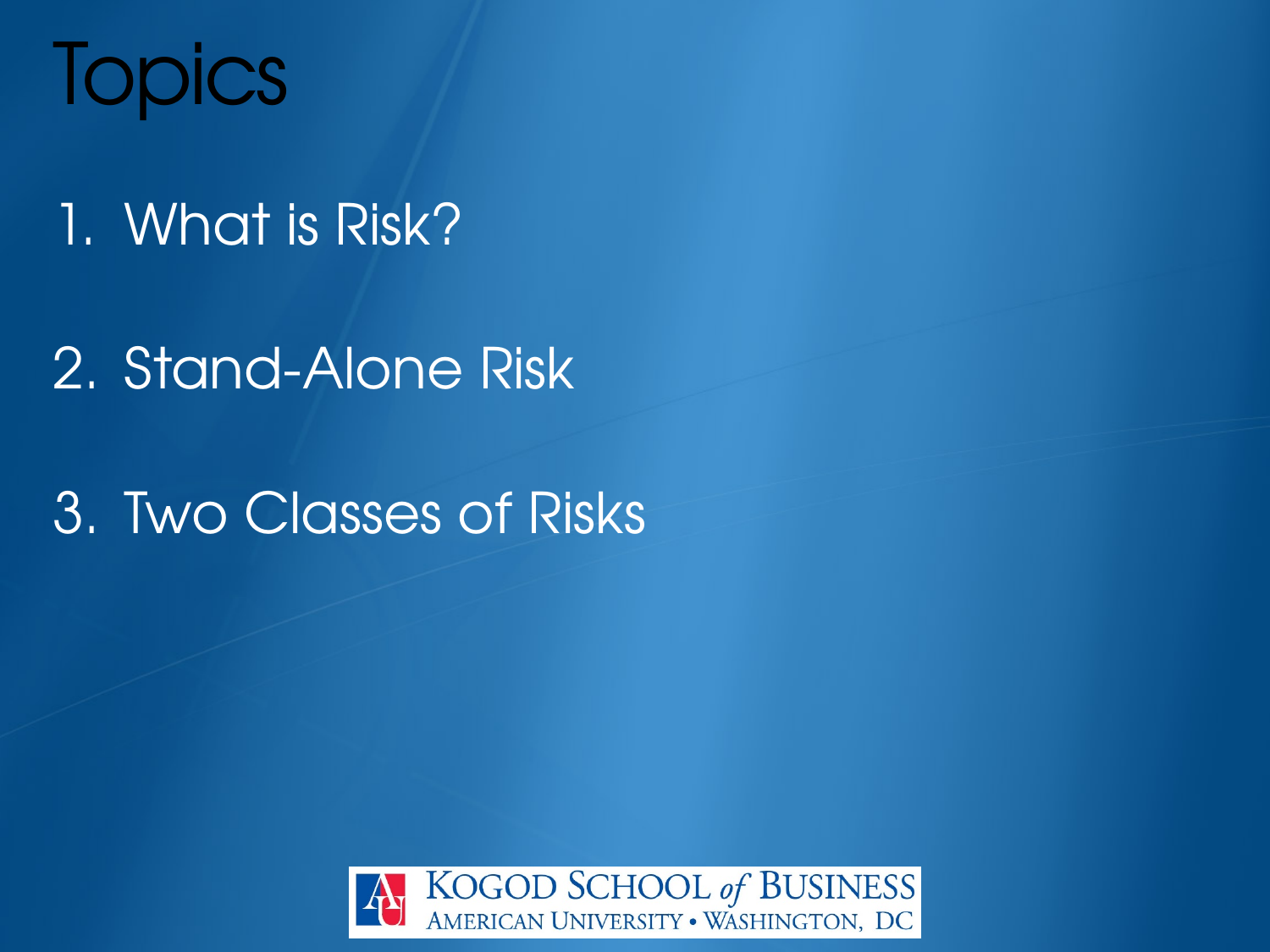

# Topics
What is Risk?

Stand-Alone Risk

Two Classes of Risks